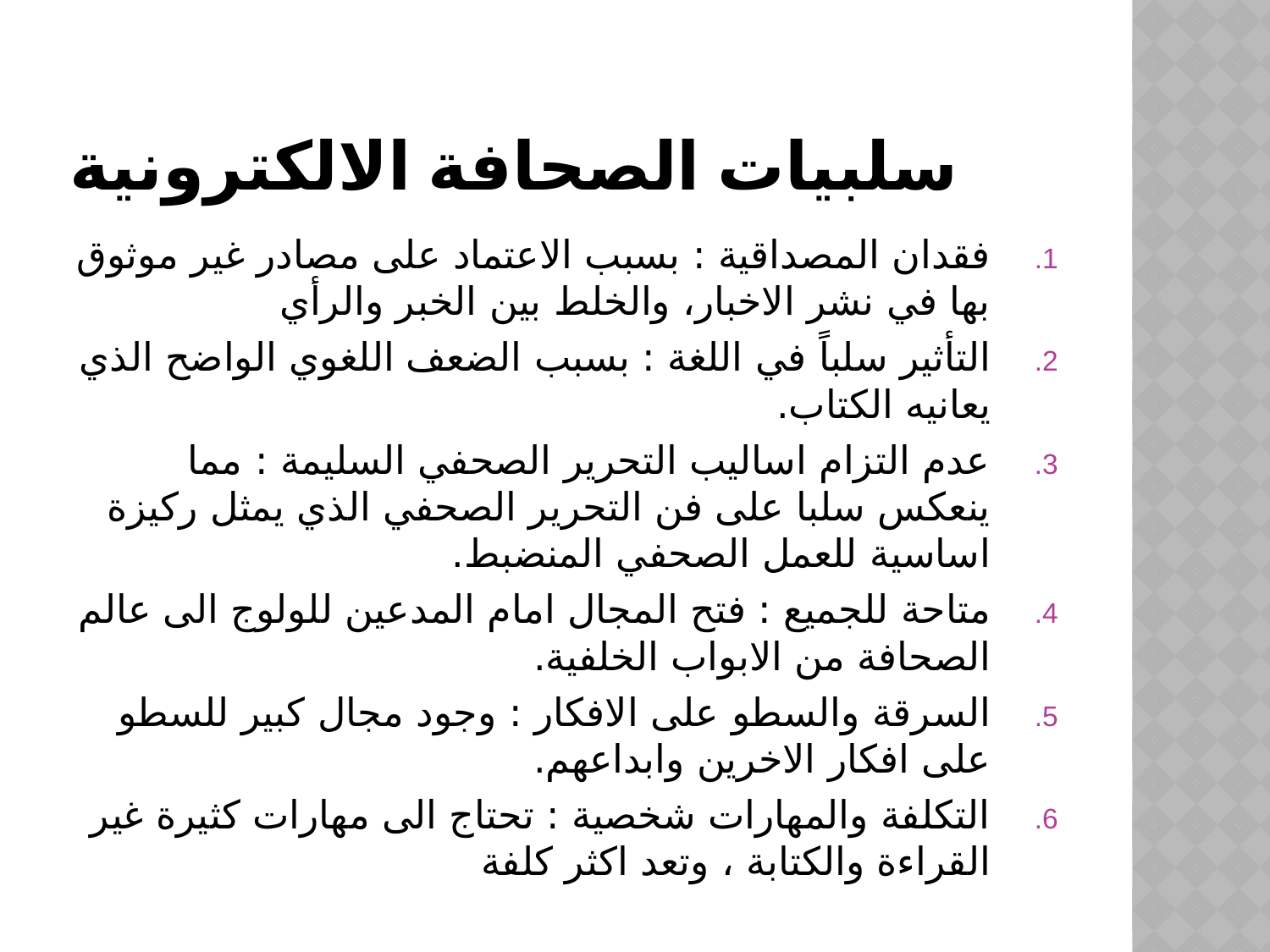

# سلبيات الصحافة الالكترونية
فقدان المصداقية : بسبب الاعتماد على مصادر غير موثوق بها في نشر الاخبار، والخلط بين الخبر والرأي
التأثير سلباً في اللغة : بسبب الضعف اللغوي الواضح الذي يعانيه الكتاب.
عدم التزام اساليب التحرير الصحفي السليمة : مما ينعكس سلبا على فن التحرير الصحفي الذي يمثل ركيزة اساسية للعمل الصحفي المنضبط.
متاحة للجميع : فتح المجال امام المدعين للولوج الى عالم الصحافة من الابواب الخلفية.
السرقة والسطو على الافكار : وجود مجال كبير للسطو على افكار الاخرين وابداعهم.
التكلفة والمهارات شخصية : تحتاج الى مهارات كثيرة غير القراءة والكتابة ، وتعد اكثر كلفة